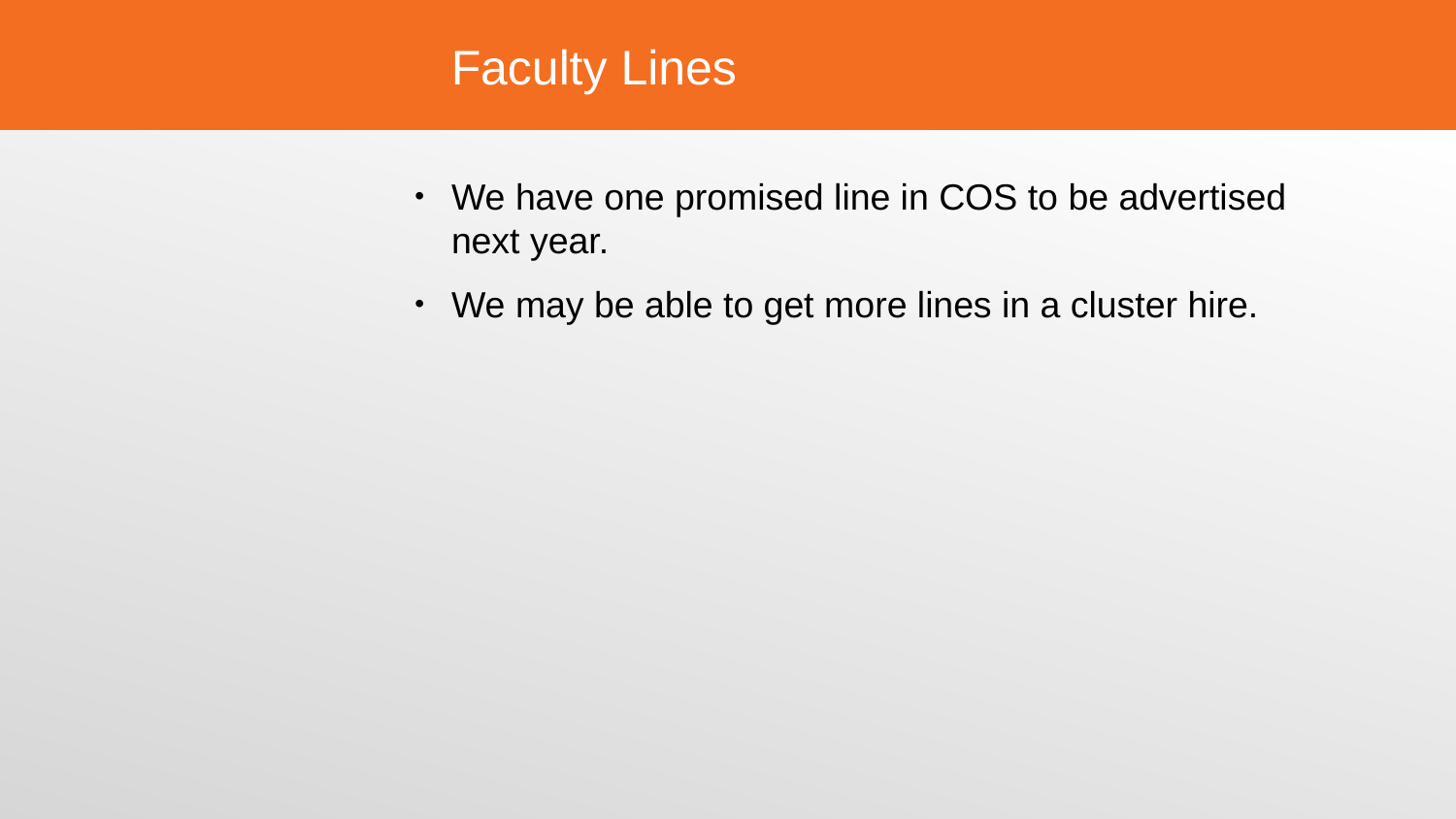

# Faculty Lines
We have one promised line in COS to be advertised next year.
We may be able to get more lines in a cluster hire.